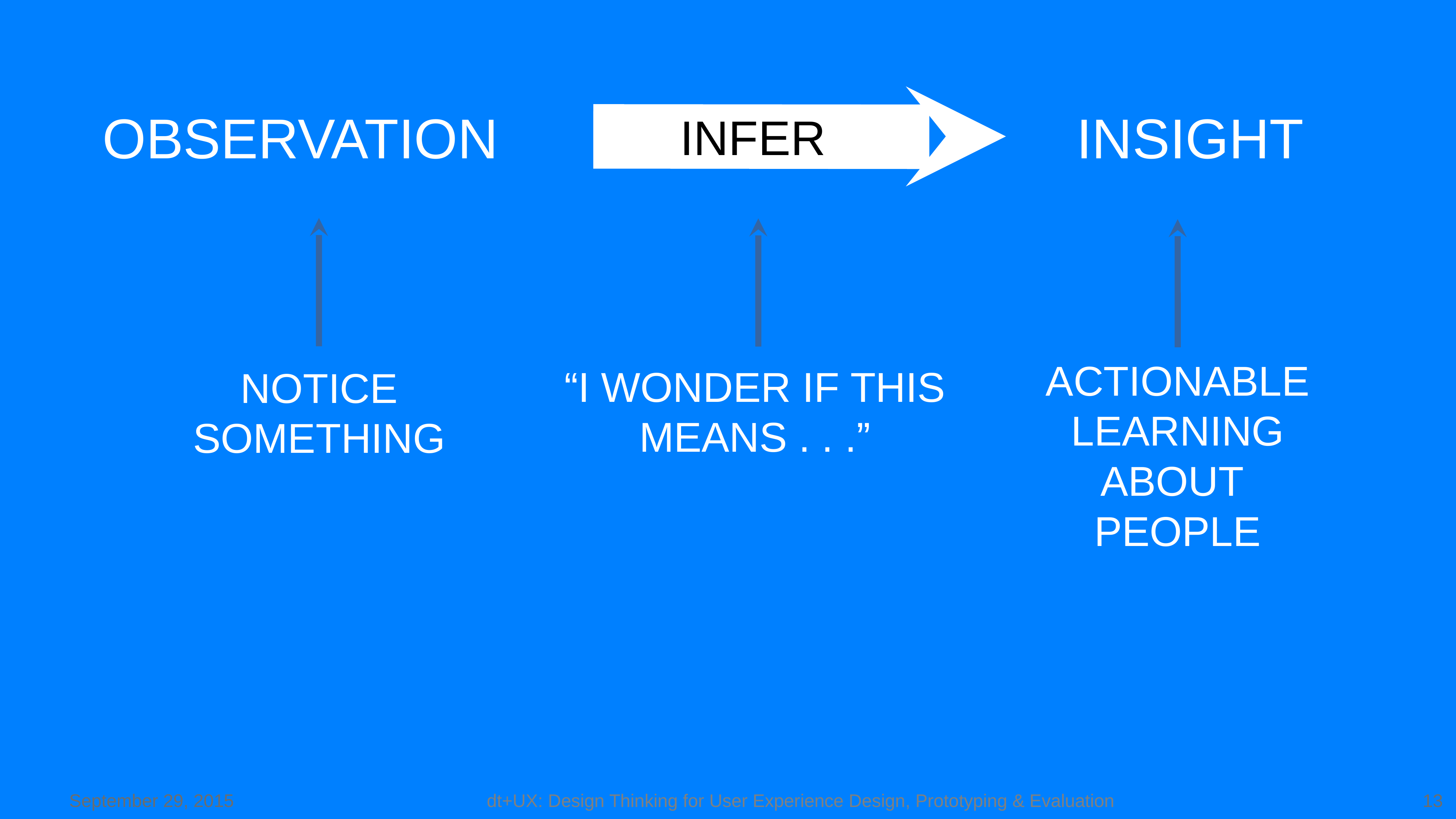

OBSERVATION     			                        INSIGHT
INFER

ACTIONABLE
LEARNING
ABOUT
PEOPLE
“I WONDER IF THIS MEANS . . .”
NOTICE
SOMETHING
September 29, 2015
dt+UX: Design Thinking for User Experience Design, Prototyping & Evaluation
13